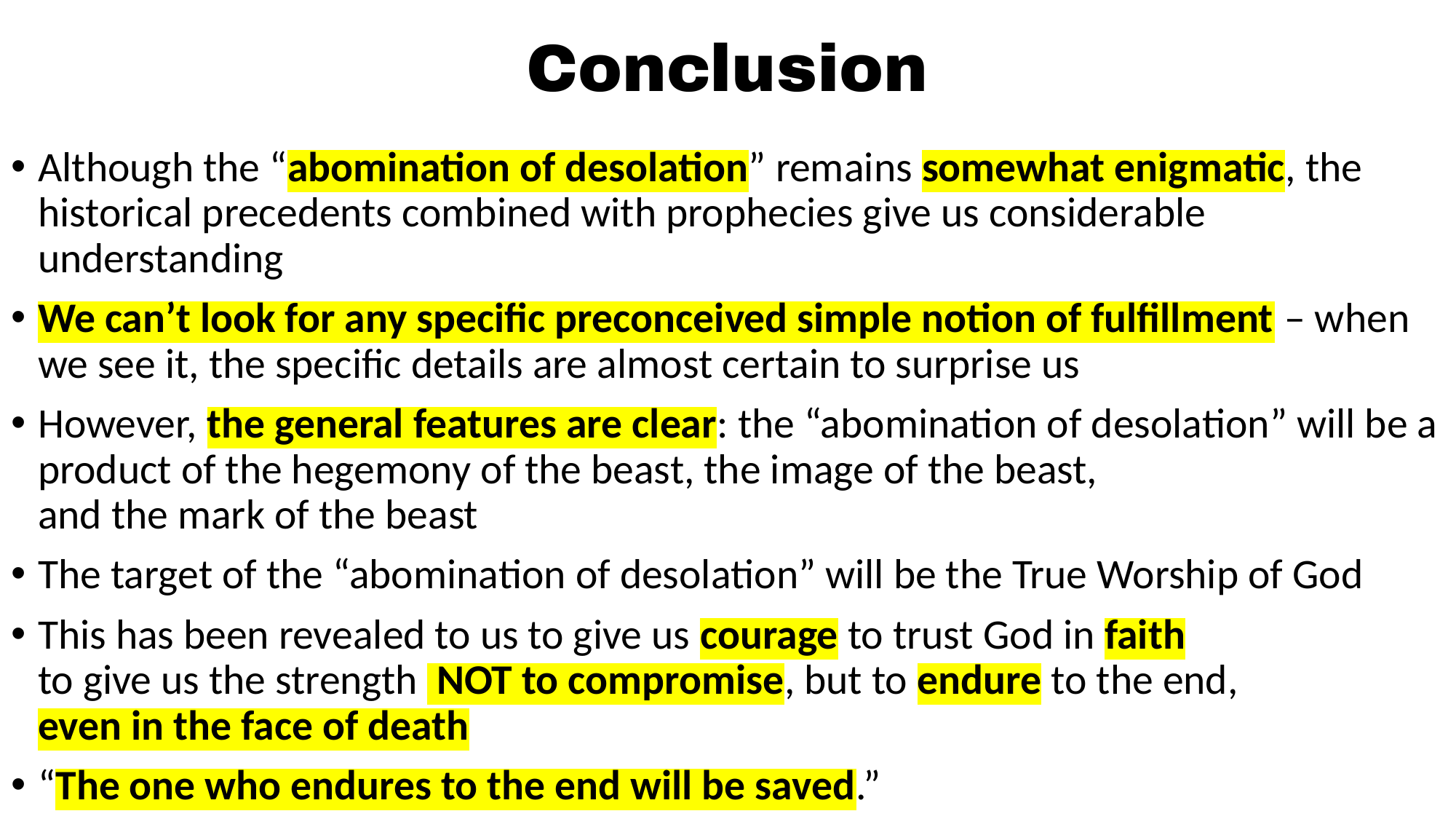

# Conclusion
Although the “abomination of desolation” remains somewhat enigmatic, the historical precedents combined with prophecies give us considerable understanding
We can’t look for any specific preconceived simple notion of fulfillment – when we see it, the specific details are almost certain to surprise us
However, the general features are clear: the “abomination of desolation” will be a product of the hegemony of the beast, the image of the beast,
and the mark of the beast
The target of the “abomination of desolation” will be the True Worship of God
This has been revealed to us to give us courage to trust God in faith
to give us the strength  NOT to compromise, but to endure to the end,
even in the face of death
“The one who endures to the end will be saved.”